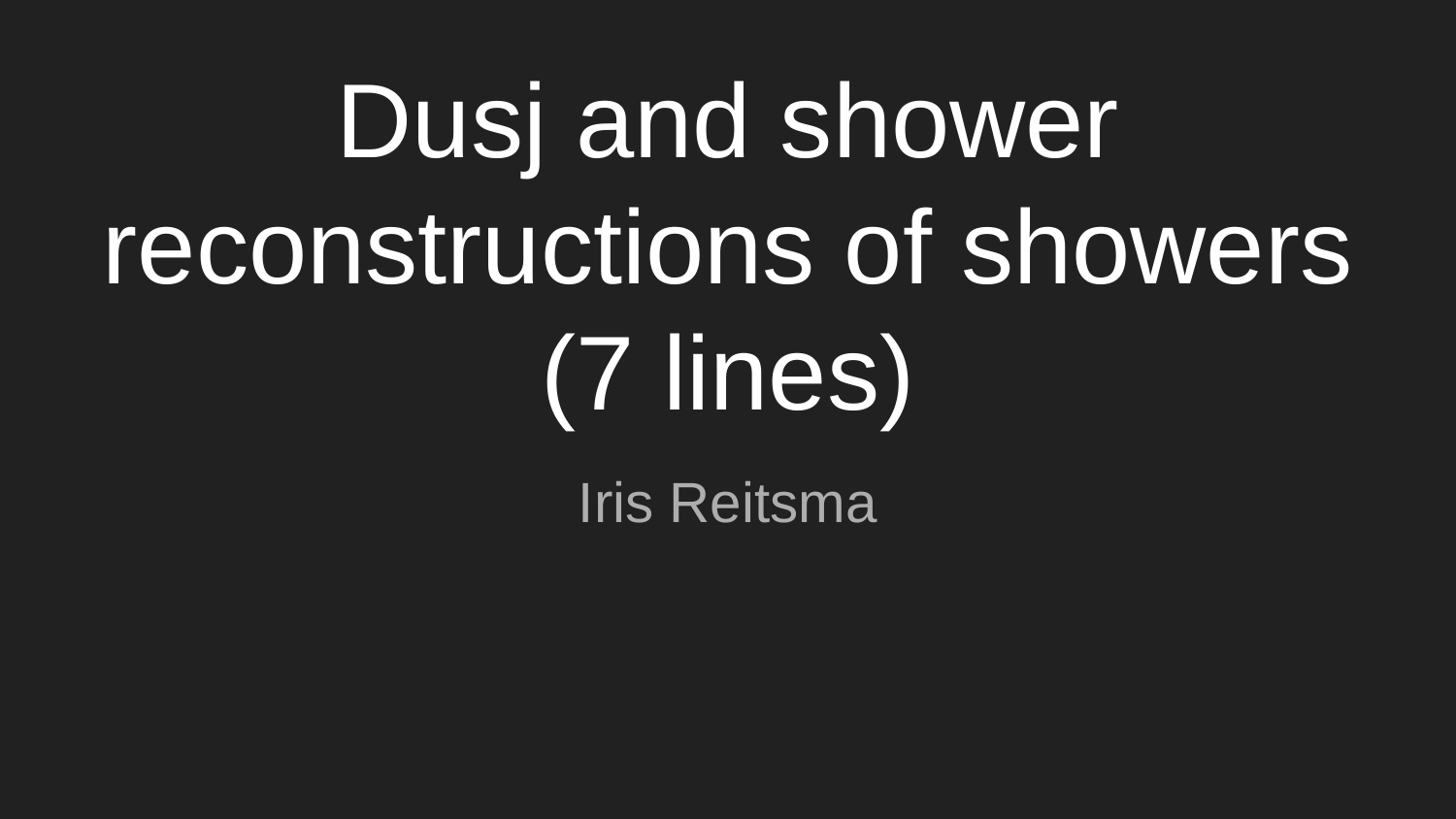

# Dusj and shower reconstructions of showers (7 lines)
Iris Reitsma